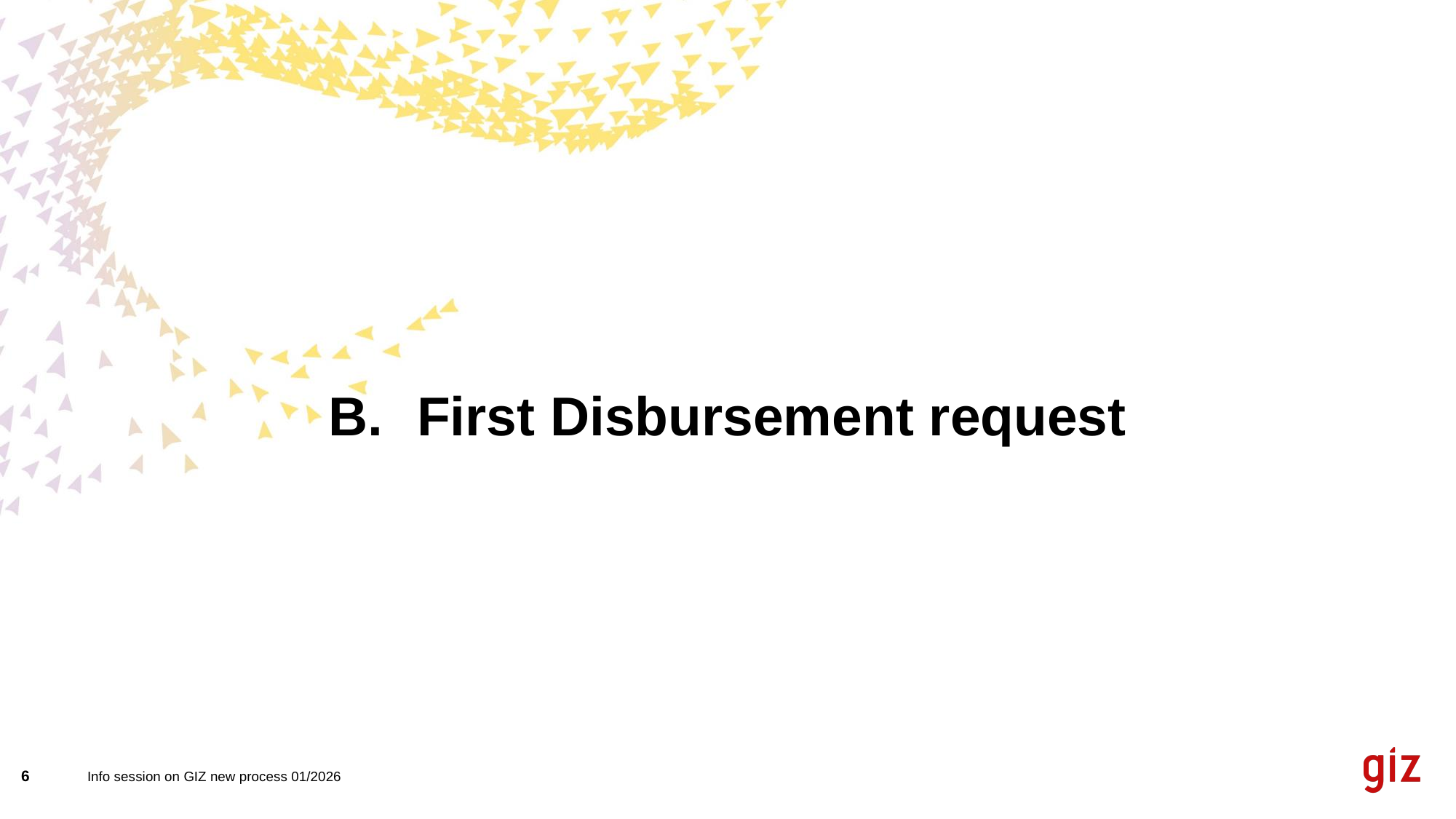

# First Disbursement request
6
Info session on GIZ new process 01/2026